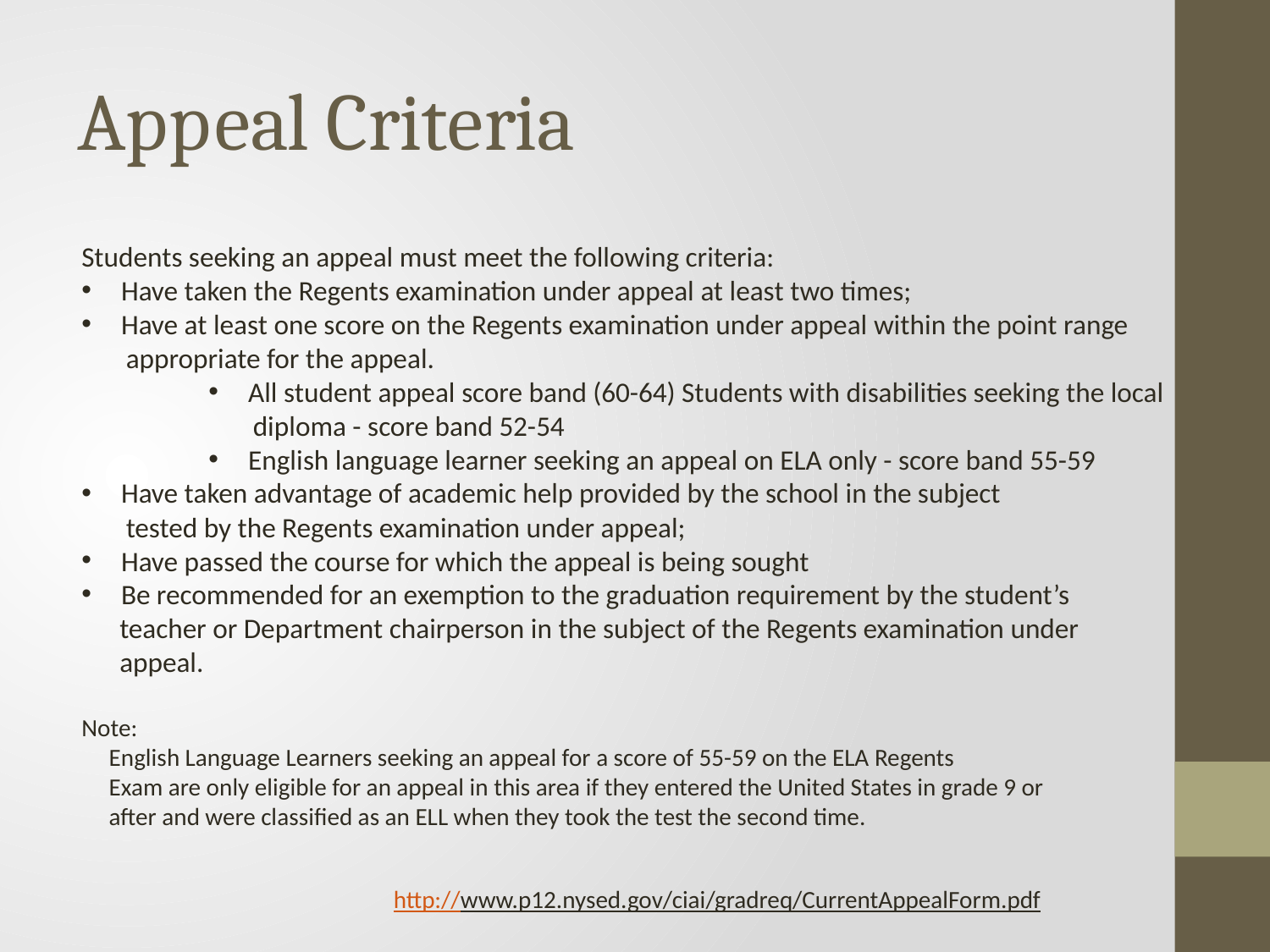

# Appeal Criteria
Students seeking an appeal must meet the following criteria:
Have taken the Regents examination under appeal at least two times;
Have at least one score on the Regents examination under appeal within the point range
       appropriate for the appeal.
All student appeal score band (60-64) Students with disabilities seeking the local
       diploma - score band 52-54
English language learner seeking an appeal on ELA only - score band 55-59
Have taken advantage of academic help provided by the school in the subject
       tested by the Regents examination under appeal;
Have passed the course for which the appeal is being sought
Be recommended for an exemption to the graduation requirement by the student’s
      teacher or Department chairperson in the subject of the Regents examination under
      appeal.

Note:
     English Language Learners seeking an appeal for a score of 55-59 on the ELA Regents
     Exam are only eligible for an appeal in this area if they entered the United States in grade 9 or
     after and were classified as an ELL when they took the test the second time.

http://www.p12.nysed.gov/ciai/gradreq/CurrentAppealForm.pdf